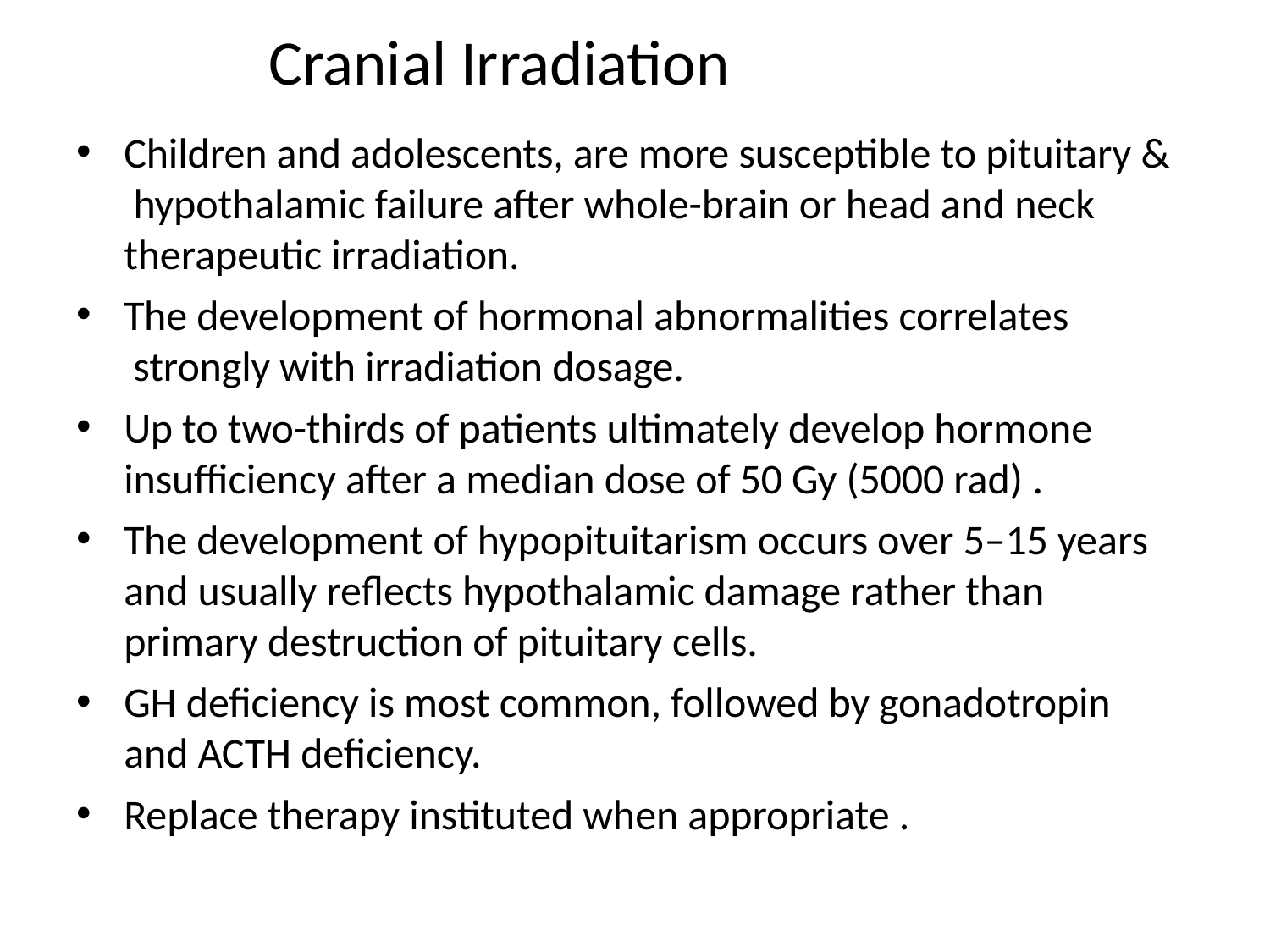

# Cranial Irradiation
•
Children and adolescents, are more susceptible to pituitary &  hypothalamic failure after whole-brain or head and neck  therapeutic irradiation.
The development of hormonal abnormalities correlates  strongly with irradiation dosage.
Up to two-thirds of patients ultimately develop hormone  insufficiency after a median dose of 50 Gy (5000 rad) .
The development of hypopituitarism occurs over 5–15 years  and usually reflects hypothalamic damage rather than  primary destruction of pituitary cells.
GH deficiency is most common, followed by gonadotropin  and ACTH deficiency.
Replace therapy instituted when appropriate .
•
•
•
•
•